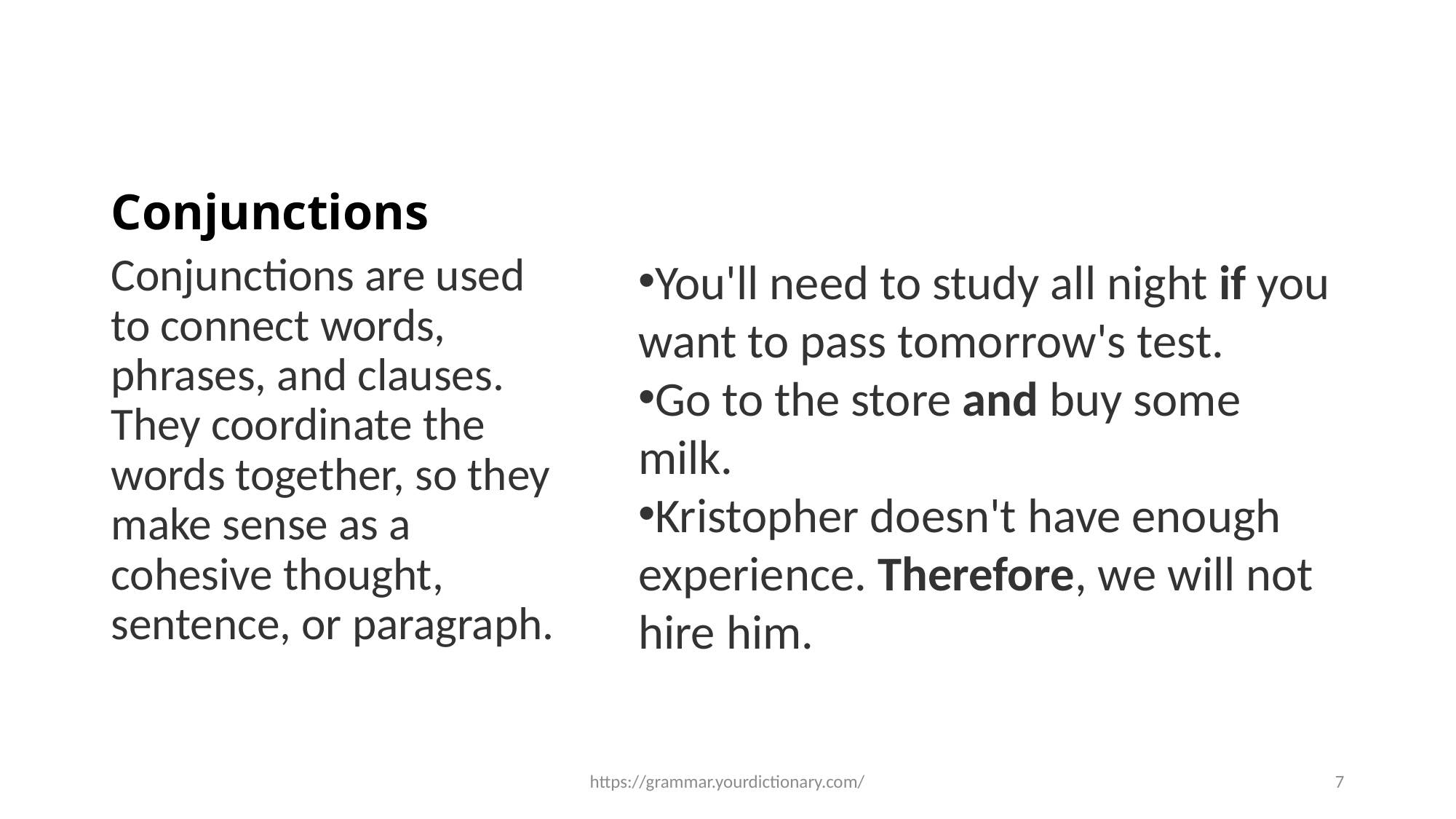

# Conjunctions

Conjunctions are used to connect words, phrases, and clauses. They coordinate the words together, so they make sense as a cohesive thought, sentence, or paragraph.

You'll need to study all night if you want to pass tomorrow's test.
Go to the store and buy some milk.
Kristopher doesn't have enough experience. Therefore, we will not hire him.

https://grammar.yourdictionary.com/
7